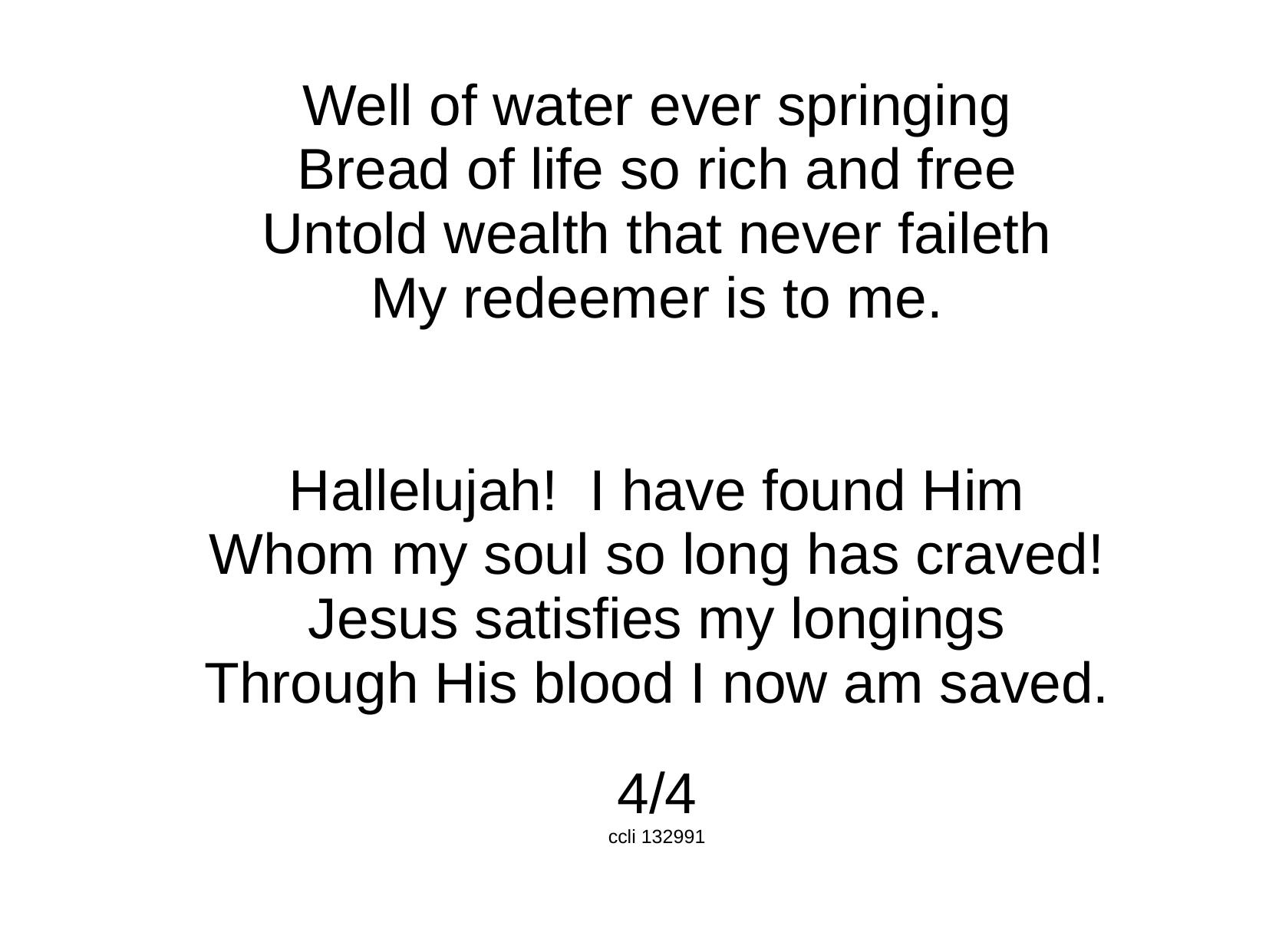

Well of water ever springing
Bread of life so rich and free
Untold wealth that never faileth
My redeemer is to me.

Hallelujah!  I have found Him
Whom my soul so long has craved!
Jesus satisfies my longings
Through His blood I now am saved.

4/4
ccli 132991